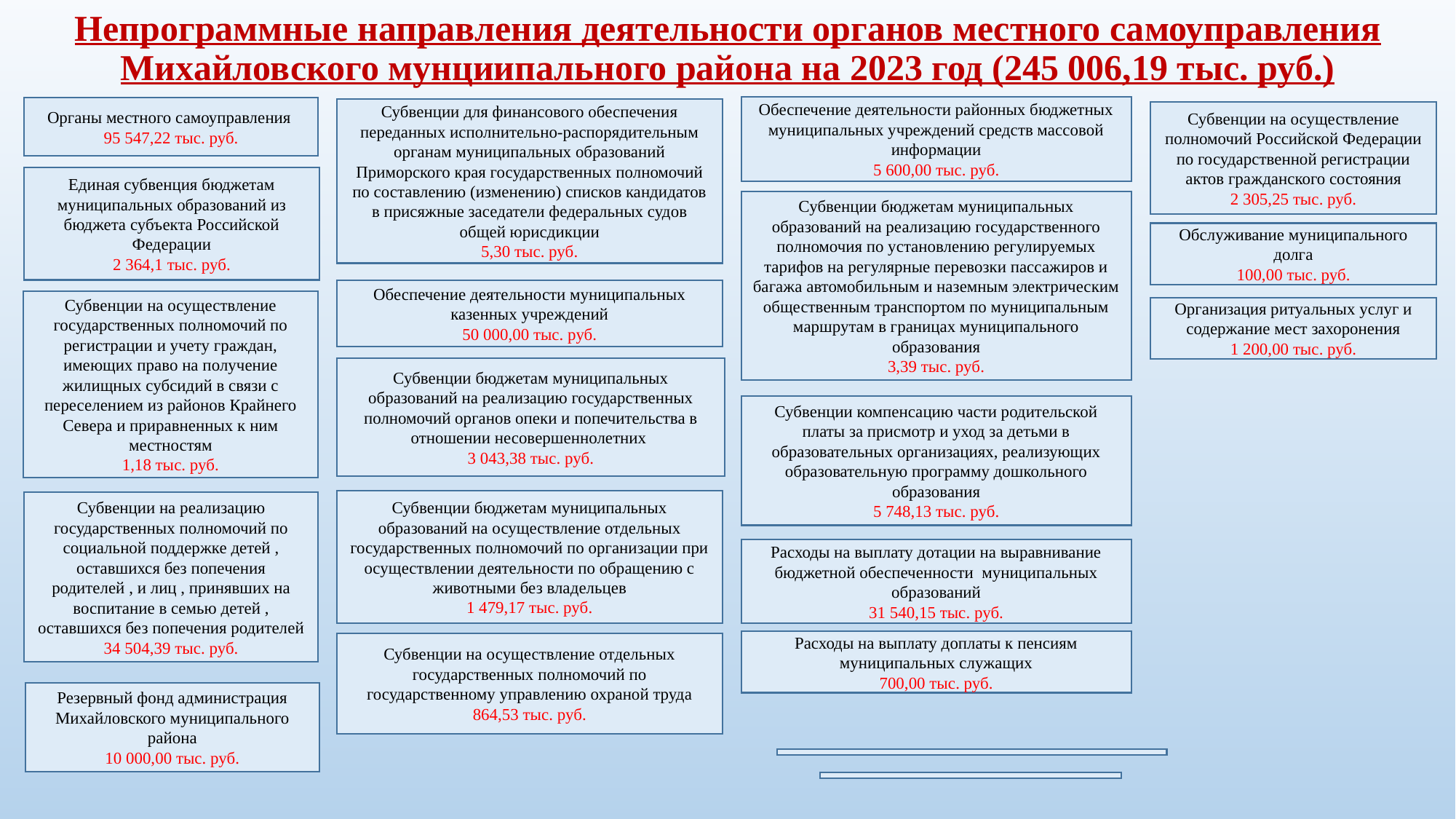

# Непрограммные направления деятельности органов местного самоуправления Михайловского мунциипального района на 2023 год (245 006,19 тыс. руб.)
Обеспечение деятельности районных бюджетных муниципальных учреждений средств массовой информации
5 600,00 тыс. руб.
Органы местного самоуправления
95 547,22 тыс. руб.
Субвенции для финансового обеспечения переданных исполнительно-распорядительным органам муниципальных образований Приморского края государственных полномочий по составлению (изменению) списков кандидатов в присяжные заседатели федеральных судов общей юрисдикции
5,30 тыс. руб.
Субвенции на осуществление полномочий Российской Федерации по государственной регистрации актов гражданского состояния
2 305,25 тыс. руб.
Единая субвенция бюджетам муниципальных образований из бюджета субъекта Российской Федерации
2 364,1 тыс. руб.
Субвенции бюджетам муниципальных образований на реализацию государственного полномочия по установлению регулируемых тарифов на регулярные перевозки пассажиров и багажа автомобильным и наземным электрическим общественным транспортом по муниципальным маршрутам в границах муниципального образования
3,39 тыс. руб.
Обслуживание муниципального долга
100,00 тыс. руб.
Обеспечение деятельности муниципальных казенных учреждений
50 000,00 тыс. руб.
Субвенции на осуществление государственных полномочий по регистрации и учету граждан, имеющих право на получение жилищных субсидий в связи с переселением из районов Крайнего Севера и приравненных к ним местностям
1,18 тыс. руб.
Организация ритуальных услуг и содержание мест захоронения
1 200,00 тыс. руб.
Субвенции бюджетам муниципальных образований на реализацию государственных полномочий органов опеки и попечительства в отношении несовершеннолетних
3 043,38 тыс. руб.
Субвенции компенсацию части родительской платы за присмотр и уход за детьми в образовательных организациях, реализующих образовательную программу дошкольного образования
5 748,13 тыс. руб.
Субвенции бюджетам муниципальных образований на осуществление отдельных государственных полномочий по организации при осуществлении деятельности по обращению с животными без владельцев
1 479,17 тыс. руб.
Субвенции на реализацию государственных полномочий по социальной поддержке детей , оставшихся без попечения родителей , и лиц , принявших на воспитание в семью детей , оставшихся без попечения родителей
34 504,39 тыс. руб.
Расходы на выплату дотации на выравнивание бюджетной обеспеченности  муниципальных образований
31 540,15 тыс. руб.
Расходы на выплату доплаты к пенсиям муниципальных служащих
700,00 тыс. руб.
Субвенции на осуществление отдельных государственных полномочий по государственному управлению охраной труда
864,53 тыс. руб.
Резервный фонд администрация Михайловского муниципального района
10 000,00 тыс. руб.